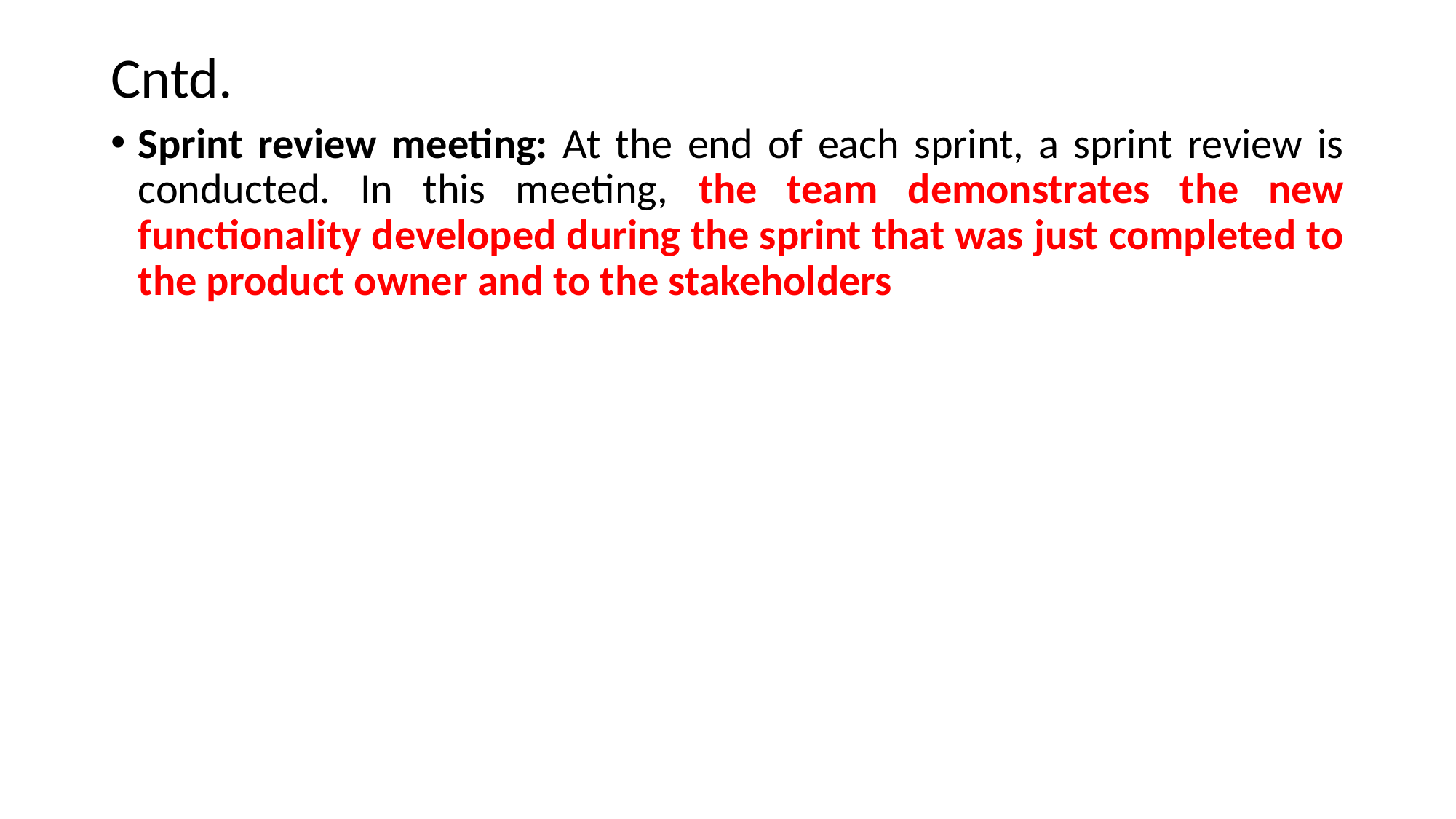

# Cntd.
Sprint review meeting: At the end of each sprint, a sprint review is conducted. In this meeting, the team demonstrates the new functionality developed during the sprint that was just completed to the product owner and to the stakeholders